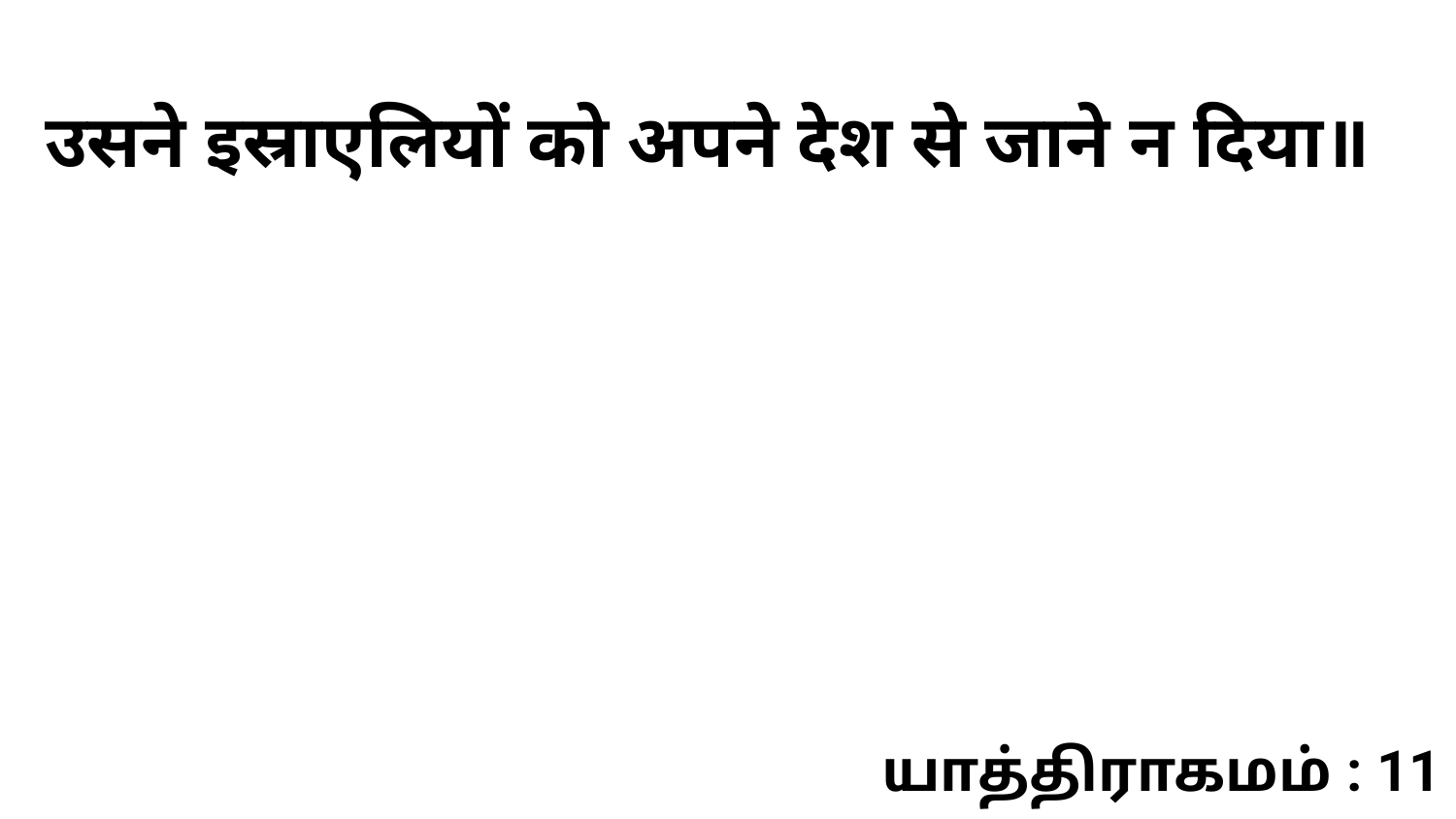

उसने इस्राएलियों को अपने देश से जाने न दिया॥
யாத்திராகமம் : 11